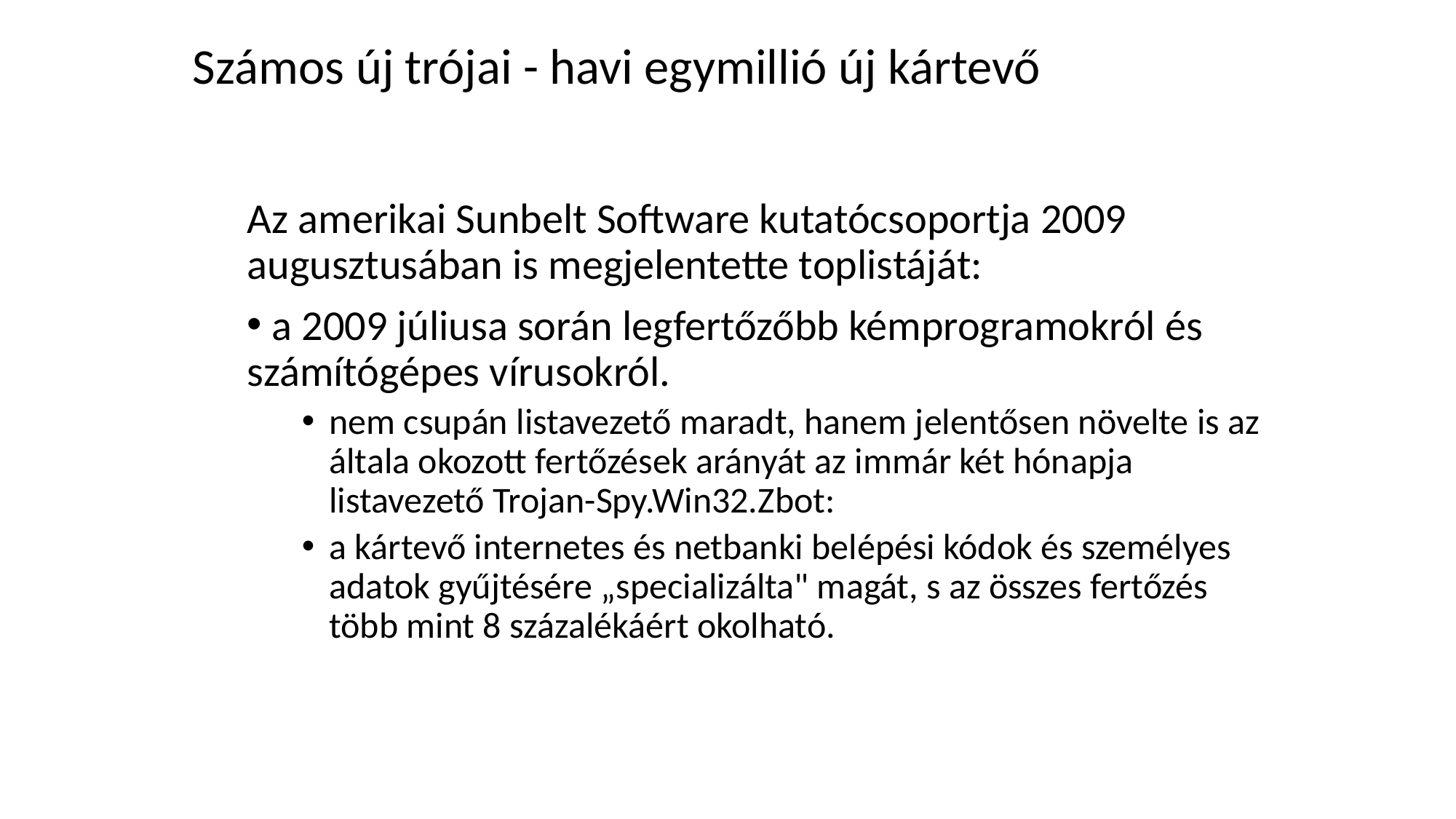

# Számos új trójai - havi egymillió új kártevő
Az amerikai Sunbelt Software kutatócsoportja 2009 augusztusában is megjelentette toplistáját:
 a 2009 júliusa során legfertőzőbb kémprogramokról és számítógépes vírusokról.
nem csupán listavezető maradt, hanem jelentősen növelte is az általa okozott fertőzések arányát az immár két hónapja listavezető Trojan-Spy.Win32.Zbot:
a kártevő internetes és netbanki belépési kódok és személyes adatok gyűjtésére „specializálta" magát, s az összes fertőzés több mint 8 százalékáért okolható.